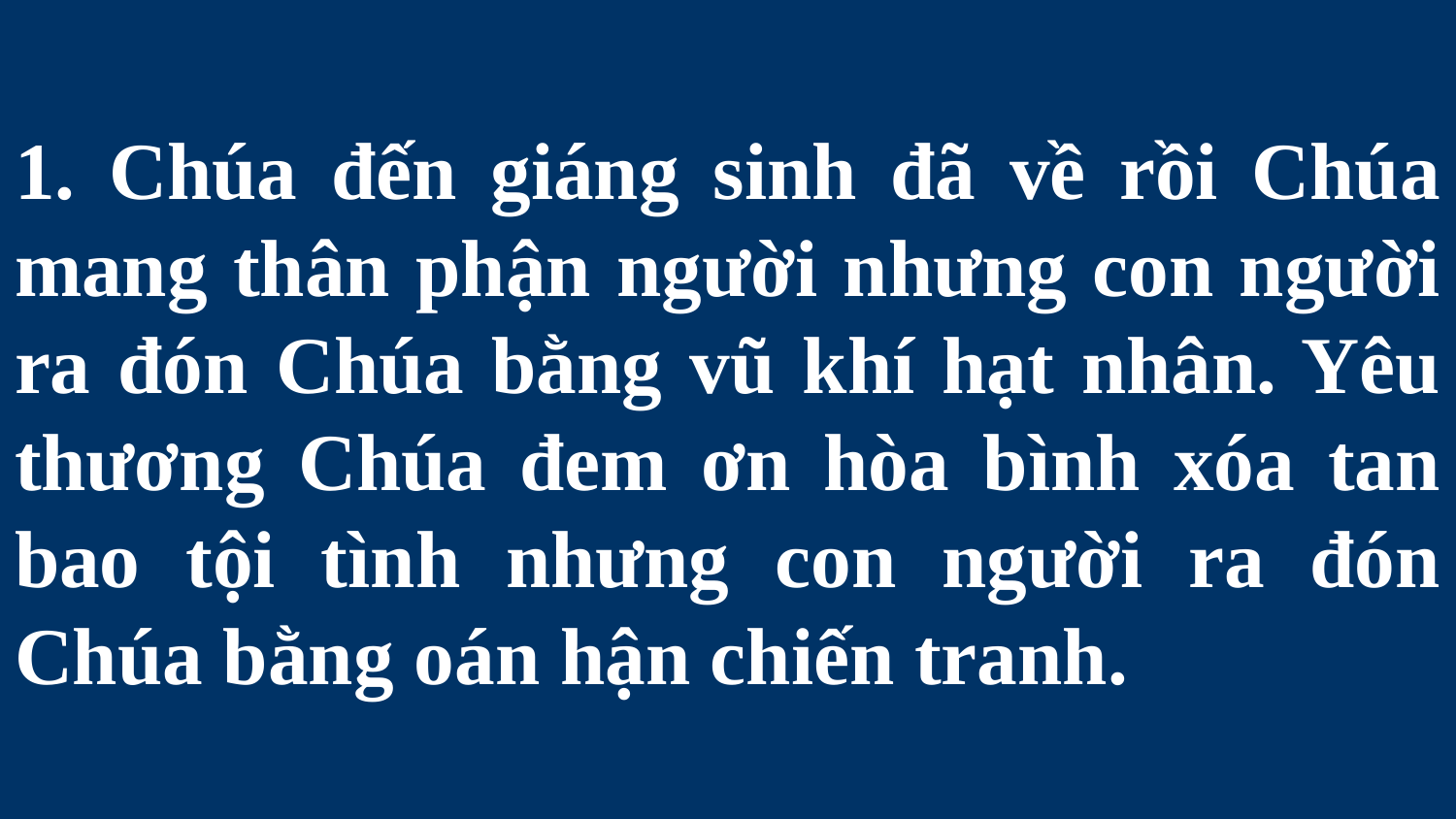

# 1. Chúa đến giáng sinh đã về rồi Chúa mang thân phận người nhưng con người ra đón Chúa bằng vũ khí hạt nhân. Yêu thương Chúa đem ơn hòa bình xóa tan bao tội tình nhưng con người ra đón Chúa bằng oán hận chiến tranh.